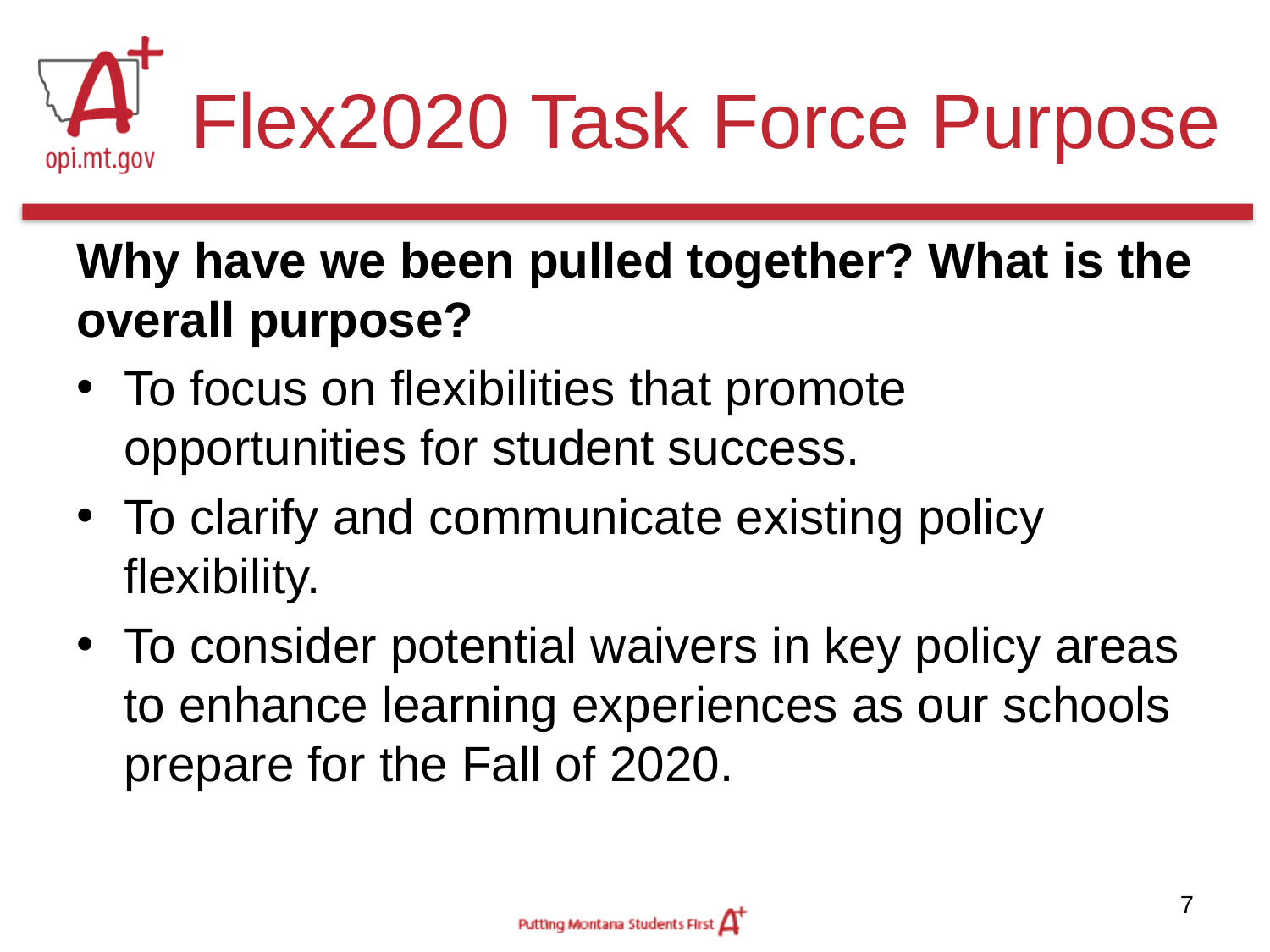

# Flex2020 Task Force Purpose
Why have we been pulled together? What is the overall purpose?
To focus on flexibilities that promote opportunities for student success.
To clarify and communicate existing policy flexibility.
To consider potential waivers in key policy areas to enhance learning experiences as our schools prepare for the Fall of 2020.

7